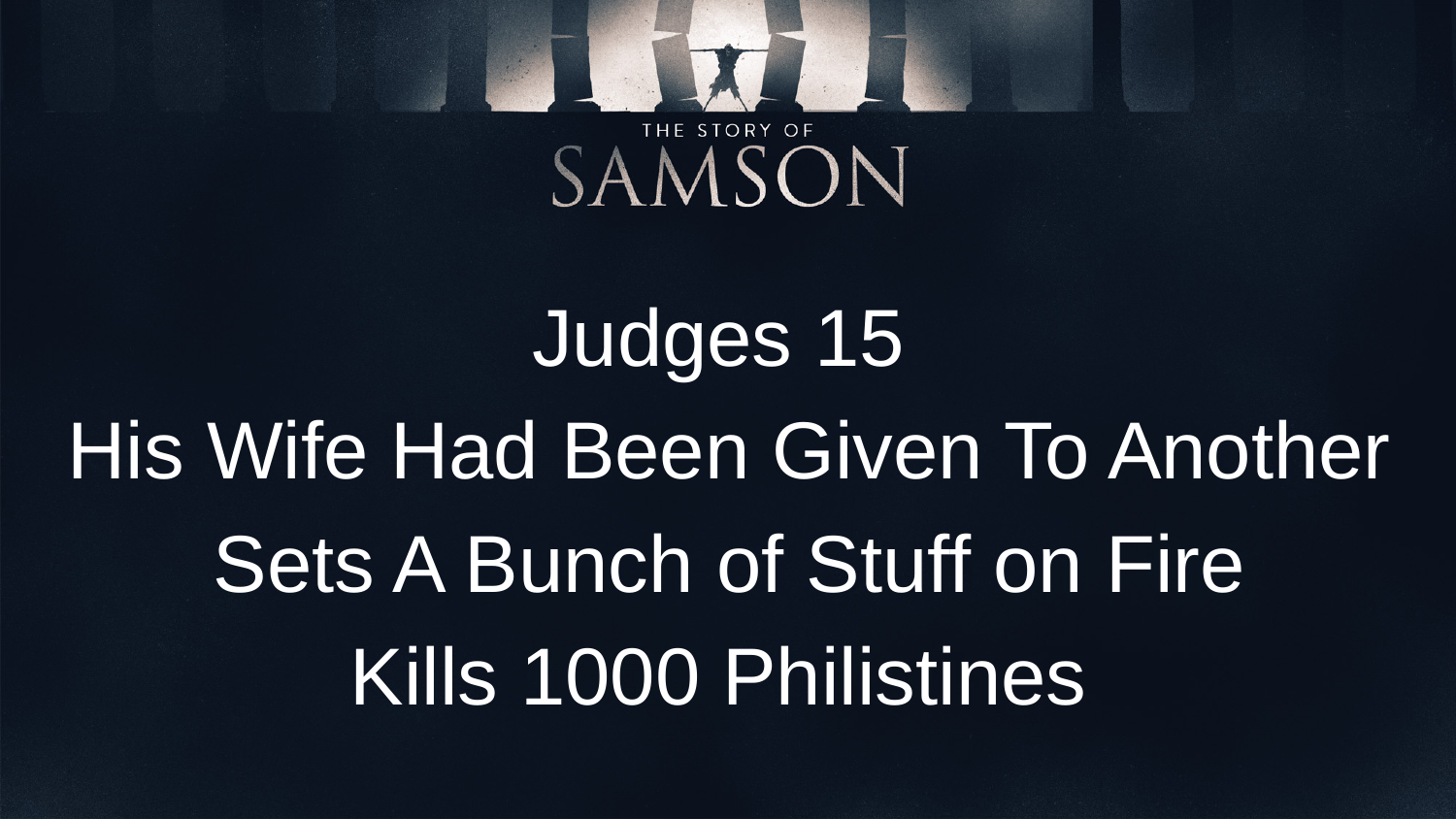

Judges 15
His Wife Had Been Given To Another
Sets A Bunch of Stuff on Fire
Kills 1000 Philistines